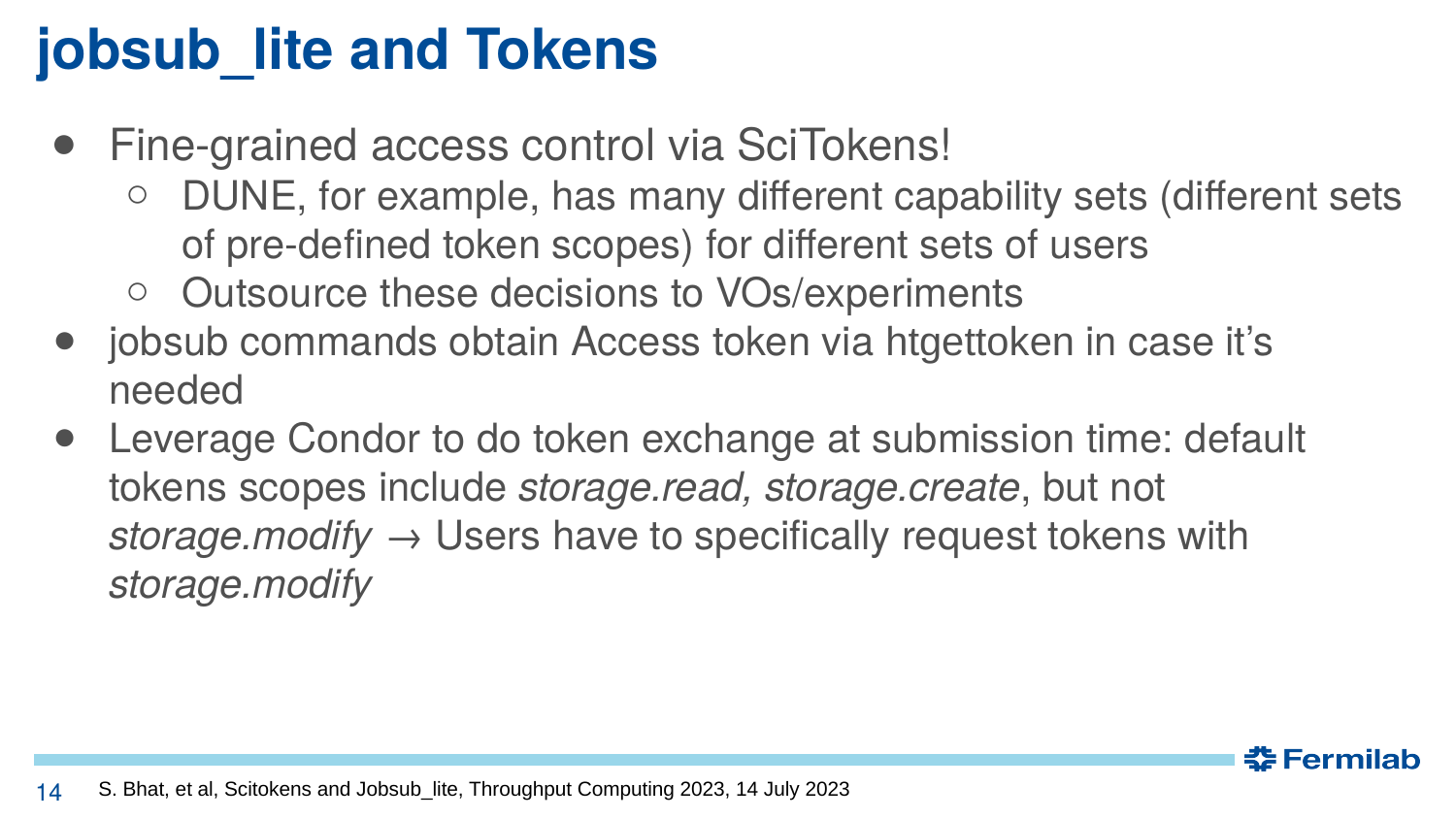

# jobsub_lite and Tokens
Fine-grained access control via SciTokens!
DUNE, for example, has many different capability sets (different sets of pre-defined token scopes) for different sets of users
Outsource these decisions to VOs/experiments
jobsub commands obtain Access token via htgettoken in case it’s needed
Leverage Condor to do token exchange at submission time: default tokens scopes include storage.read, storage.create, but not storage.modify → Users have to specifically request tokens with storage.modify
14